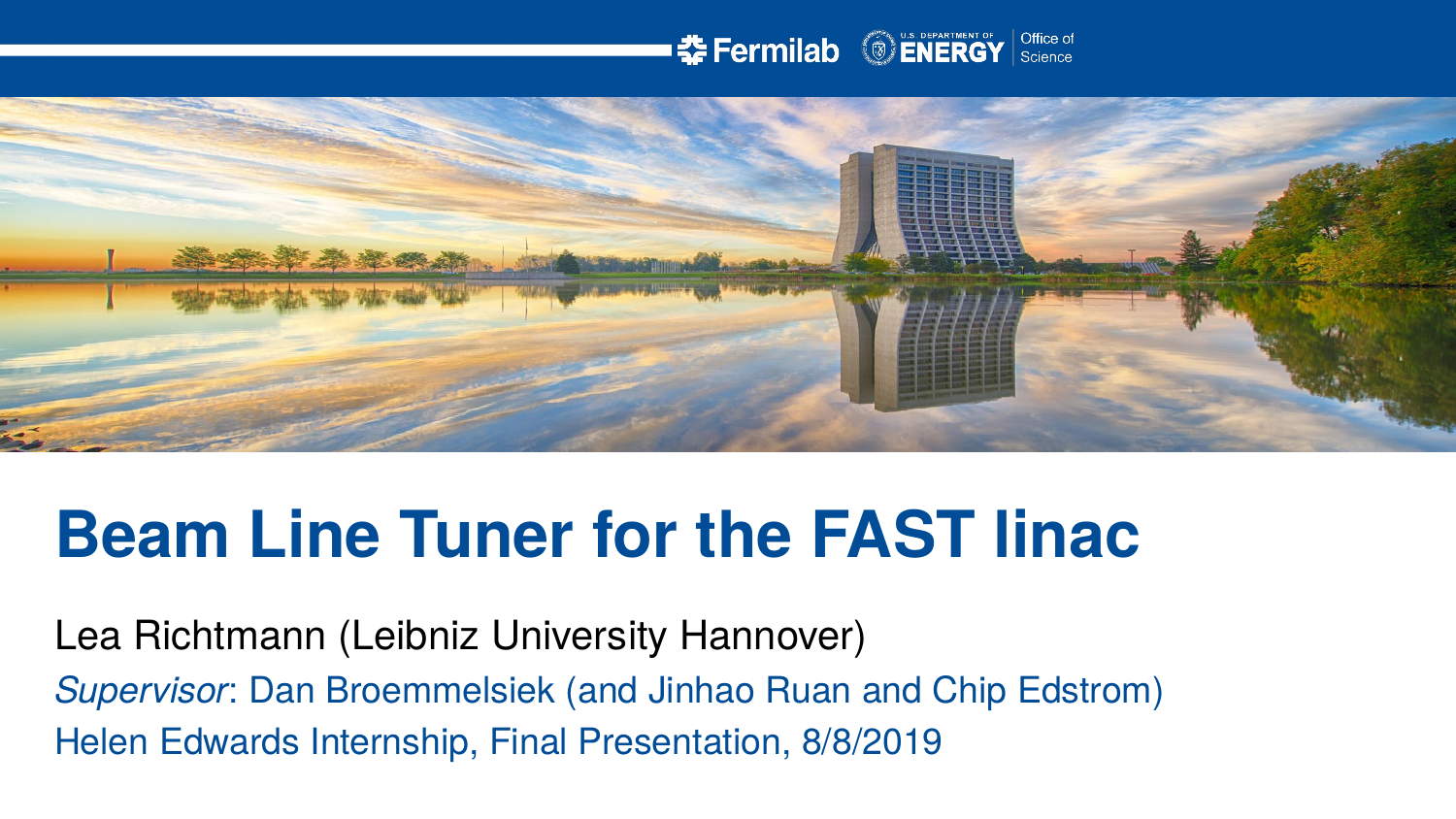

Beam Line Tuner for the FAST linac
Lea Richtmann (Leibniz University Hannover)
Supervisor: Dan Broemmelsiek (and Jinhao Ruan and Chip Edstrom)
Helen Edwards Internship, Final Presentation, 8/8/2019